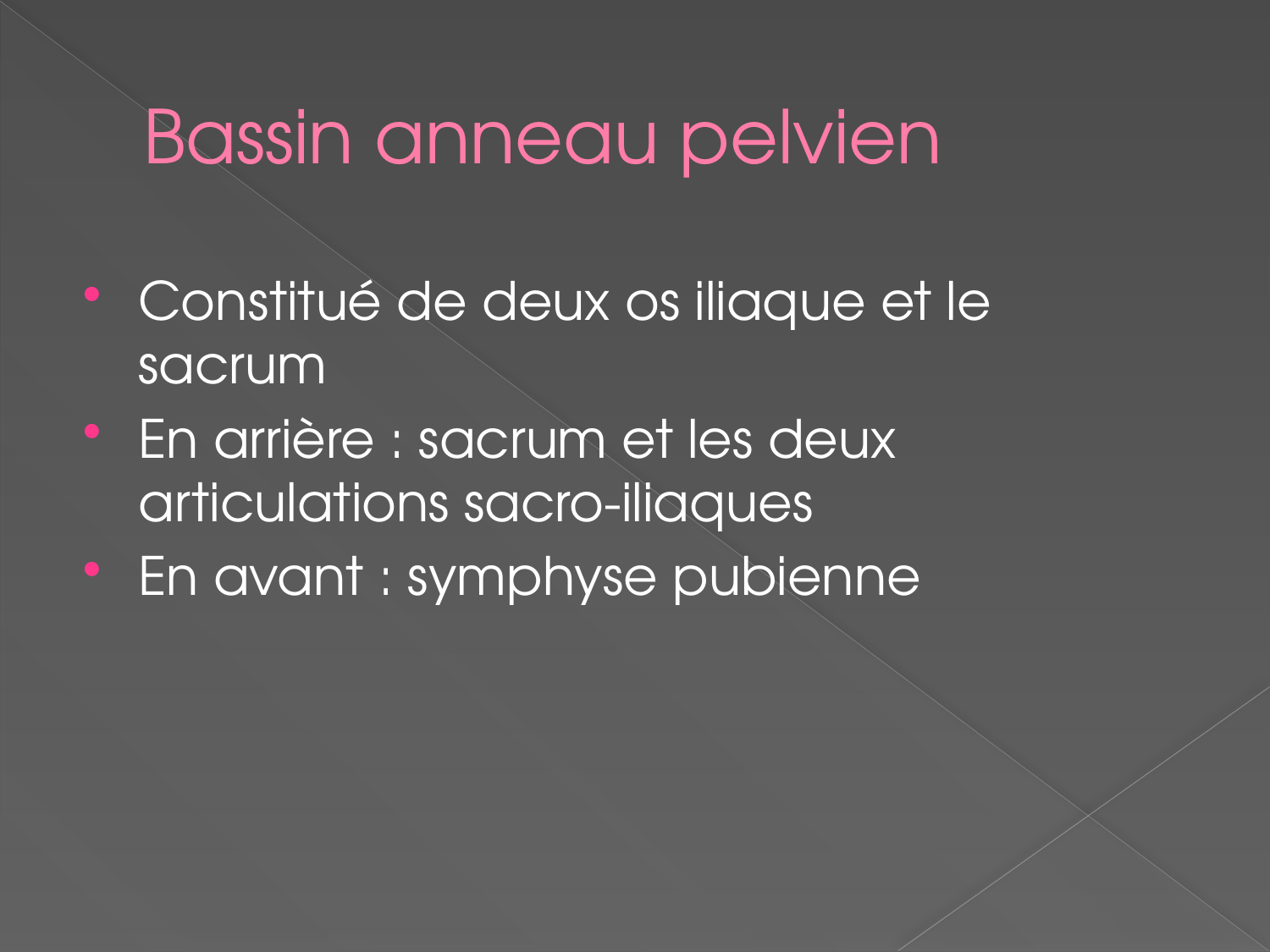

# Bassin anneau pelvien
Constitué de deux os iliaque et le sacrum
En arrière : sacrum et les deux articulations sacro-iliaques
En avant : symphyse pubienne